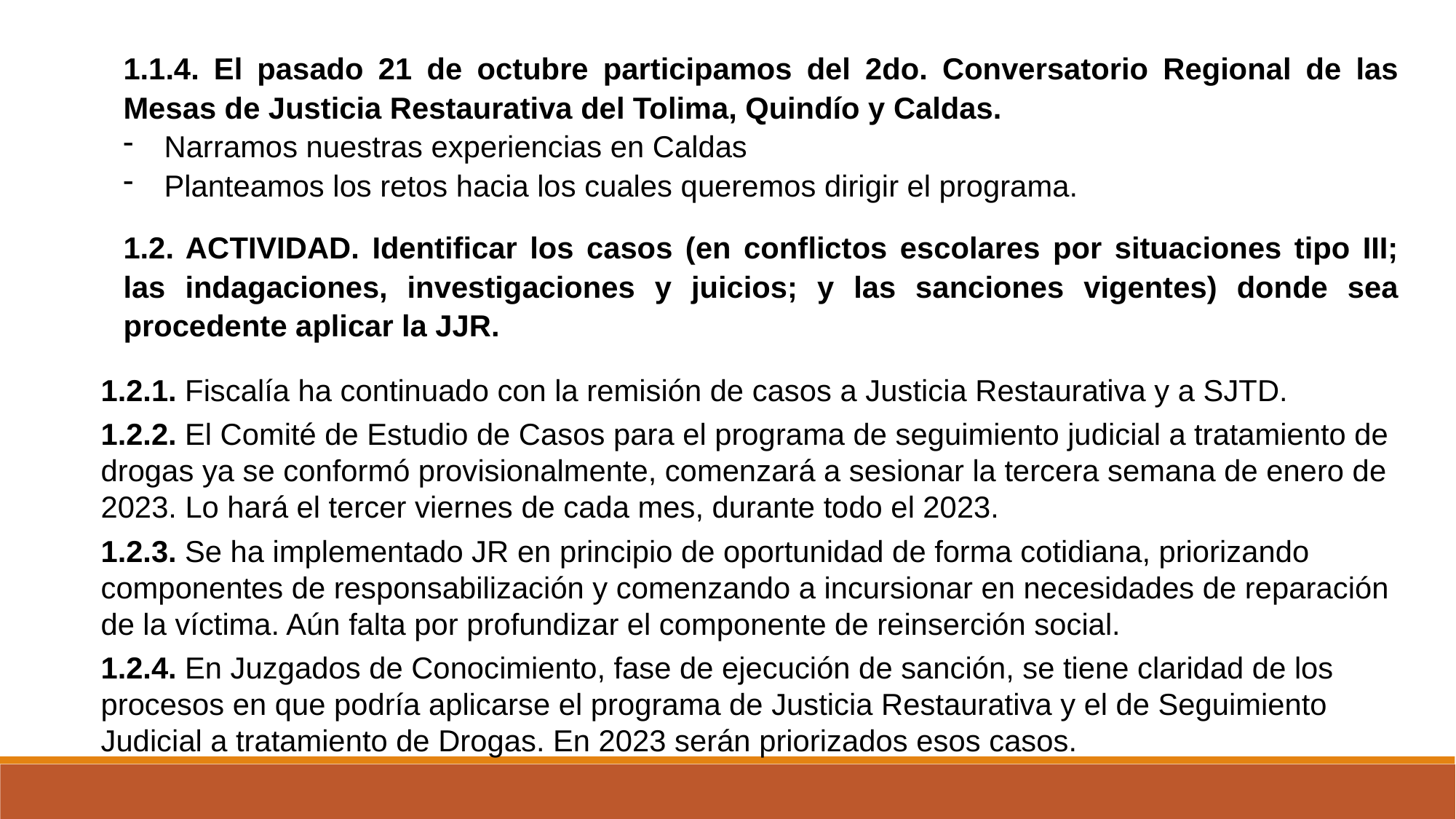

1.1.4. El pasado 21 de octubre participamos del 2do. Conversatorio Regional de las Mesas de Justicia Restaurativa del Tolima, Quindío y Caldas.
Narramos nuestras experiencias en Caldas
Planteamos los retos hacia los cuales queremos dirigir el programa.

1.2. ACTIVIDAD. Identificar los casos (en conflictos escolares por situaciones tipo III; las indagaciones, investigaciones y juicios; y las sanciones vigentes) donde sea procedente aplicar la JJR.

1.2.1. Fiscalía ha continuado con la remisión de casos a Justicia Restaurativa y a SJTD.
1.2.2. El Comité de Estudio de Casos para el programa de seguimiento judicial a tratamiento de drogas ya se conformó provisionalmente, comenzará a sesionar la tercera semana de enero de 2023. Lo hará el tercer viernes de cada mes, durante todo el 2023.
1.2.3. Se ha implementado JR en principio de oportunidad de forma cotidiana, priorizando componentes de responsabilización y comenzando a incursionar en necesidades de reparación de la víctima. Aún falta por profundizar el componente de reinserción social.
1.2.4. En Juzgados de Conocimiento, fase de ejecución de sanción, se tiene claridad de los procesos en que podría aplicarse el programa de Justicia Restaurativa y el de Seguimiento Judicial a tratamiento de Drogas. En 2023 serán priorizados esos casos.